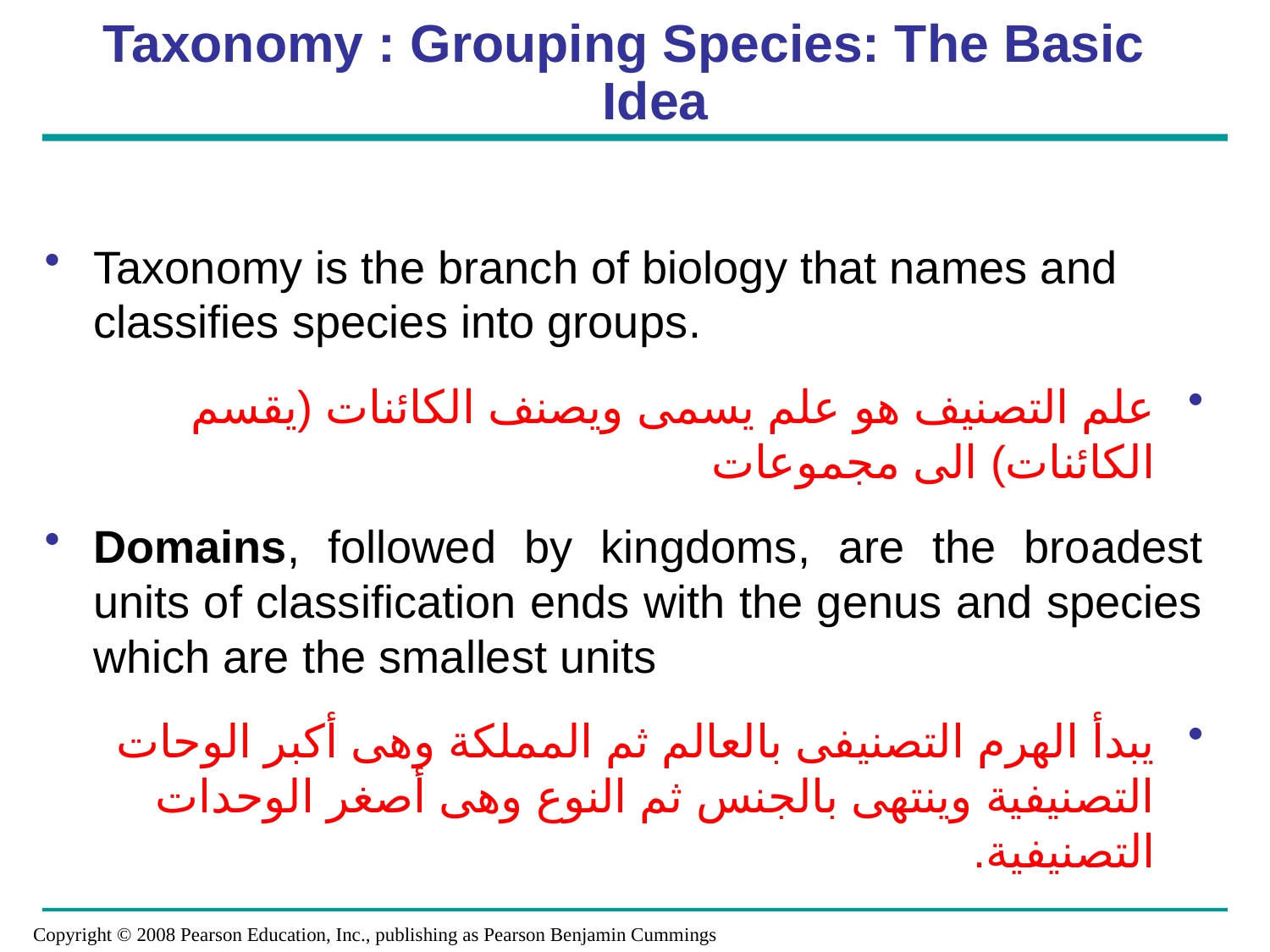

# Taxonomy : Grouping Species: The Basic Idea

Taxonomy is the branch of biology that names and classifies species into groups.
علم التصنيف هو علم يسمى ويصنف الكائنات (يقسم الكائنات) الى مجموعات
Domains, followed by kingdoms, are the broadest units of classification ends with the genus and species which are the smallest units
يبدأ الهرم التصنيفى بالعالم ثم المملكة وهى أكبر الوحات التصنيفية وينتهى بالجنس ثم النوع وهى أصغر الوحدات التصنيفية.

Copyright © 2008 Pearson Education, Inc., publishing as Pearson Benjamin Cummings